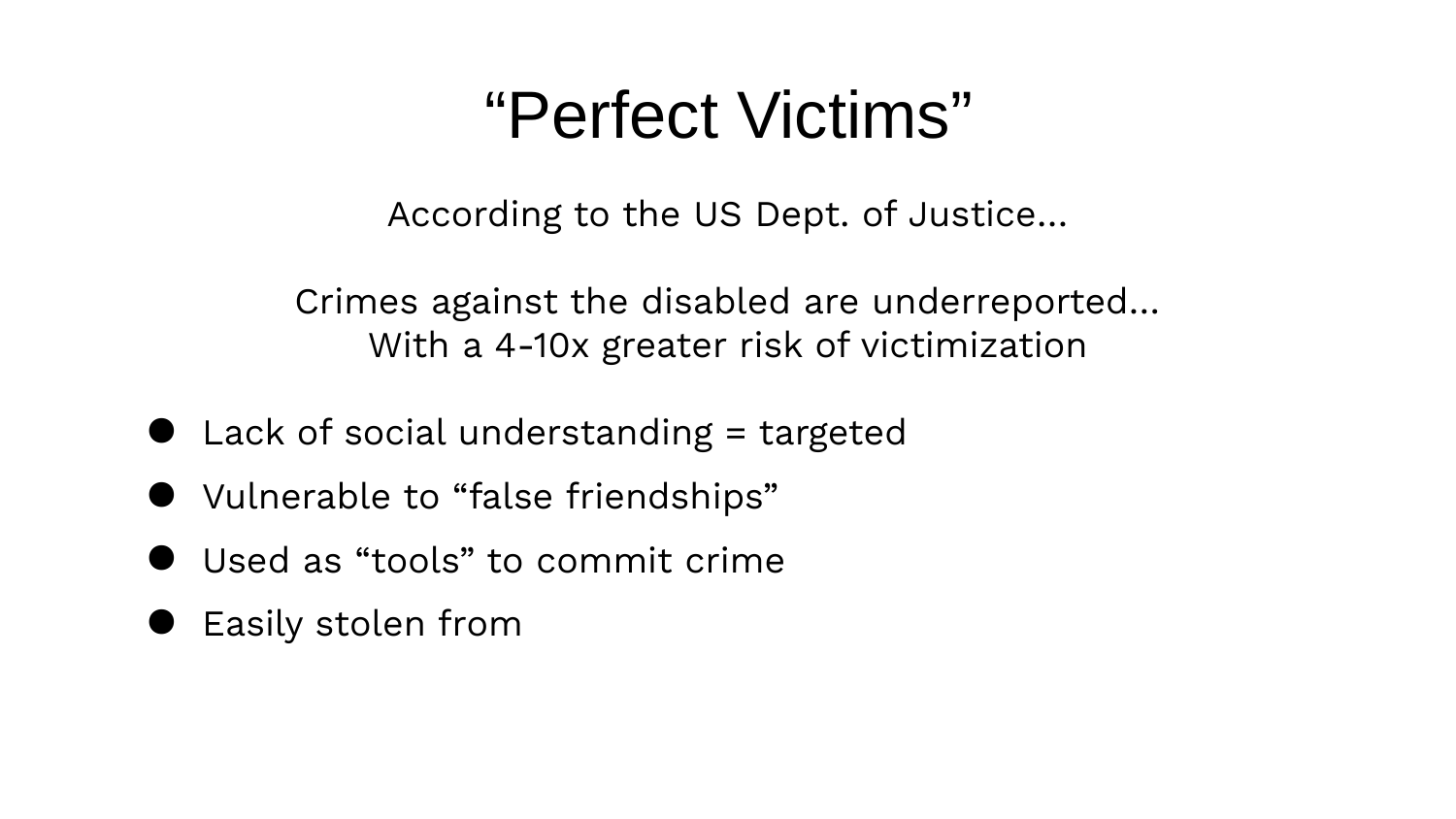

# “Perfect Victims”
According to the US Dept. of Justice…

Crimes against the disabled are underreported…
With a 4-10x greater risk of victimization

Lack of social understanding = targeted
Vulnerable to “false friendships”
Used as “tools” to commit crime
Easily stolen from